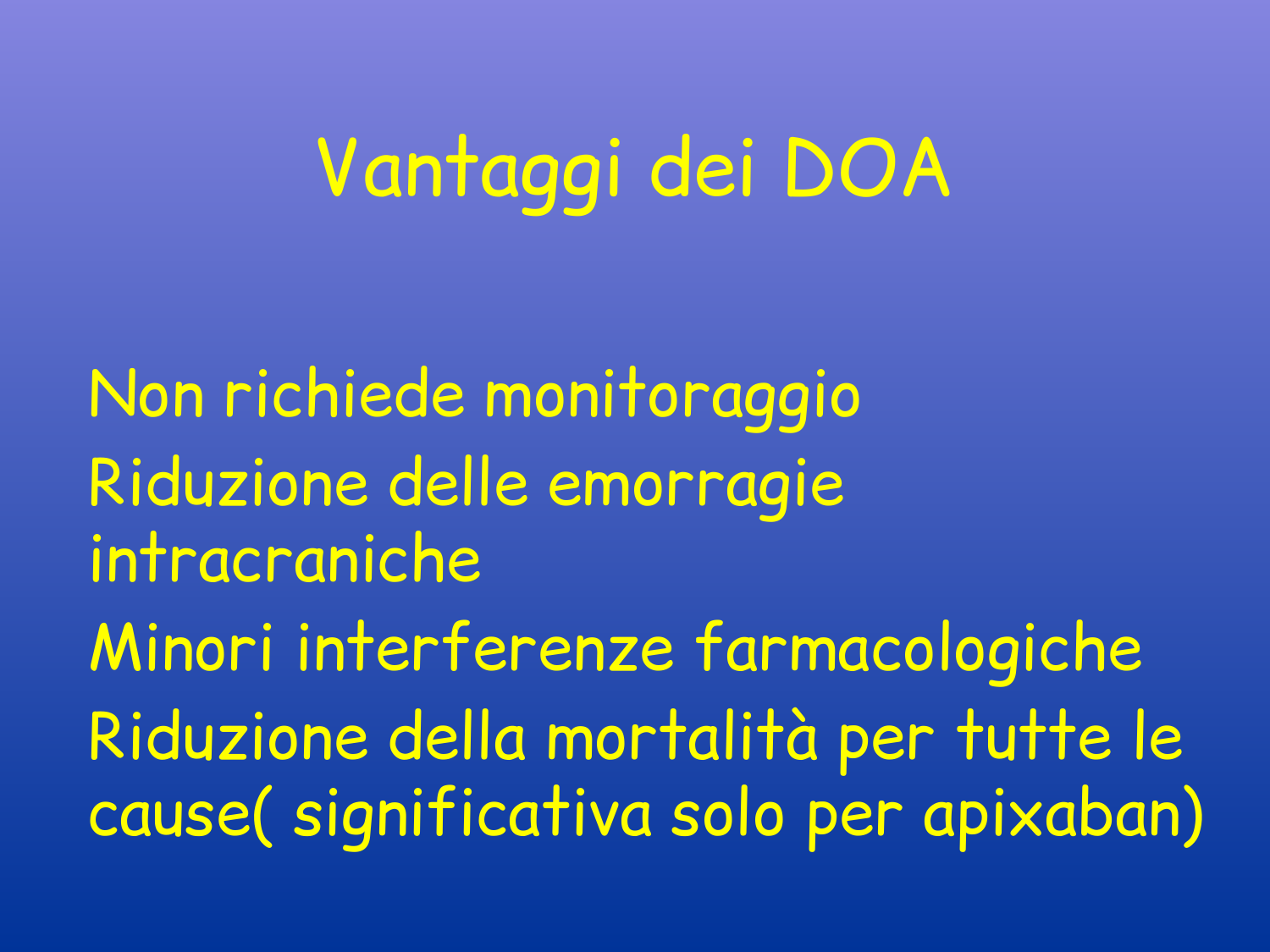

# Vantaggi dei DOA
Non richiede monitoraggio
Riduzione delle emorragie intracraniche
Minori interferenze farmacologiche
Riduzione della mortalità per tutte le cause( significativa solo per apixaban)